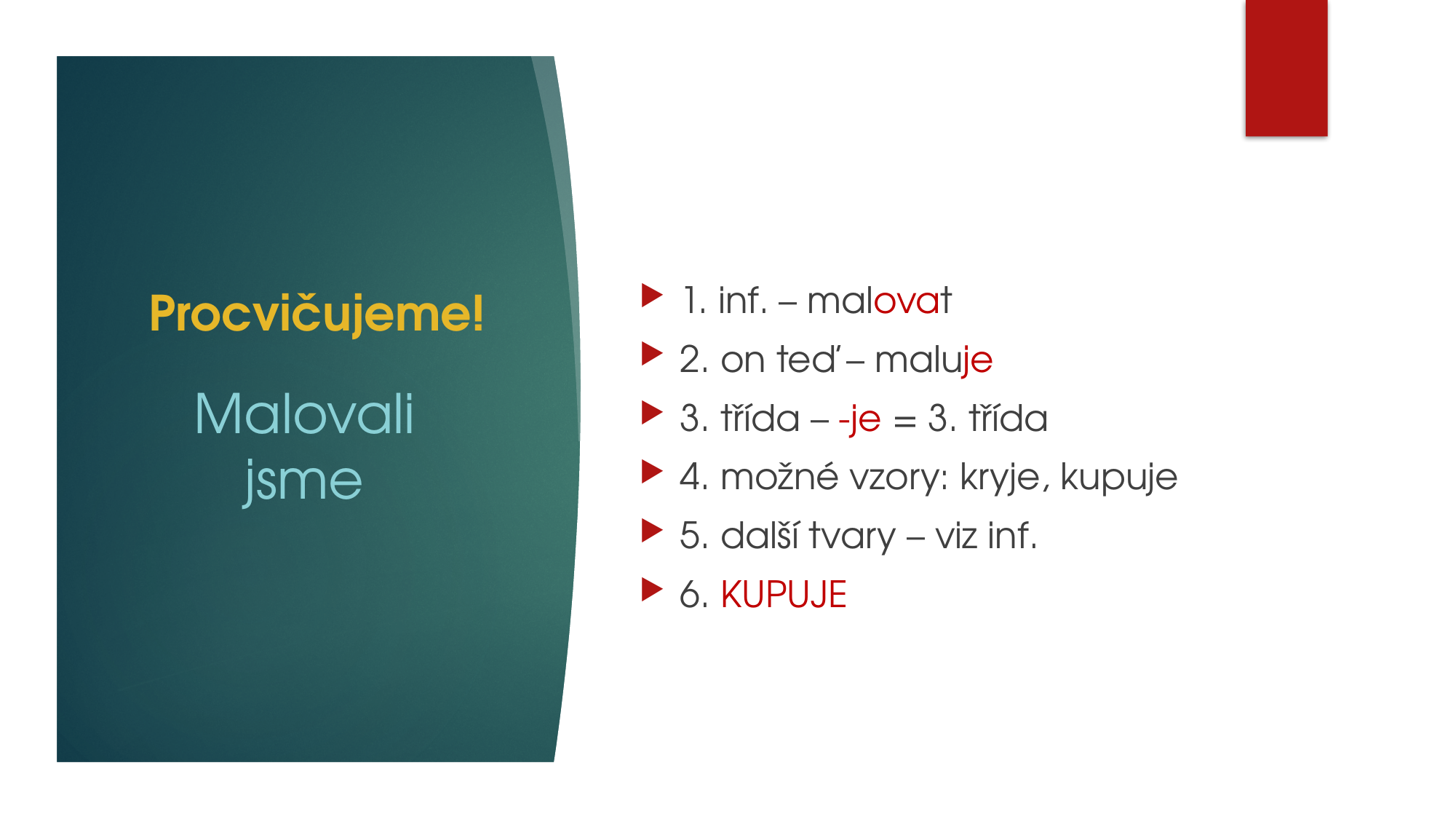

# Procvičujeme!
1. inf. – malovat
2. on teď – maluje
3. třída – -je = 3. třída
4. možné vzory: kryje, kupuje
5. další tvary – viz inf.
6. KUPUJE
Malovali jsme